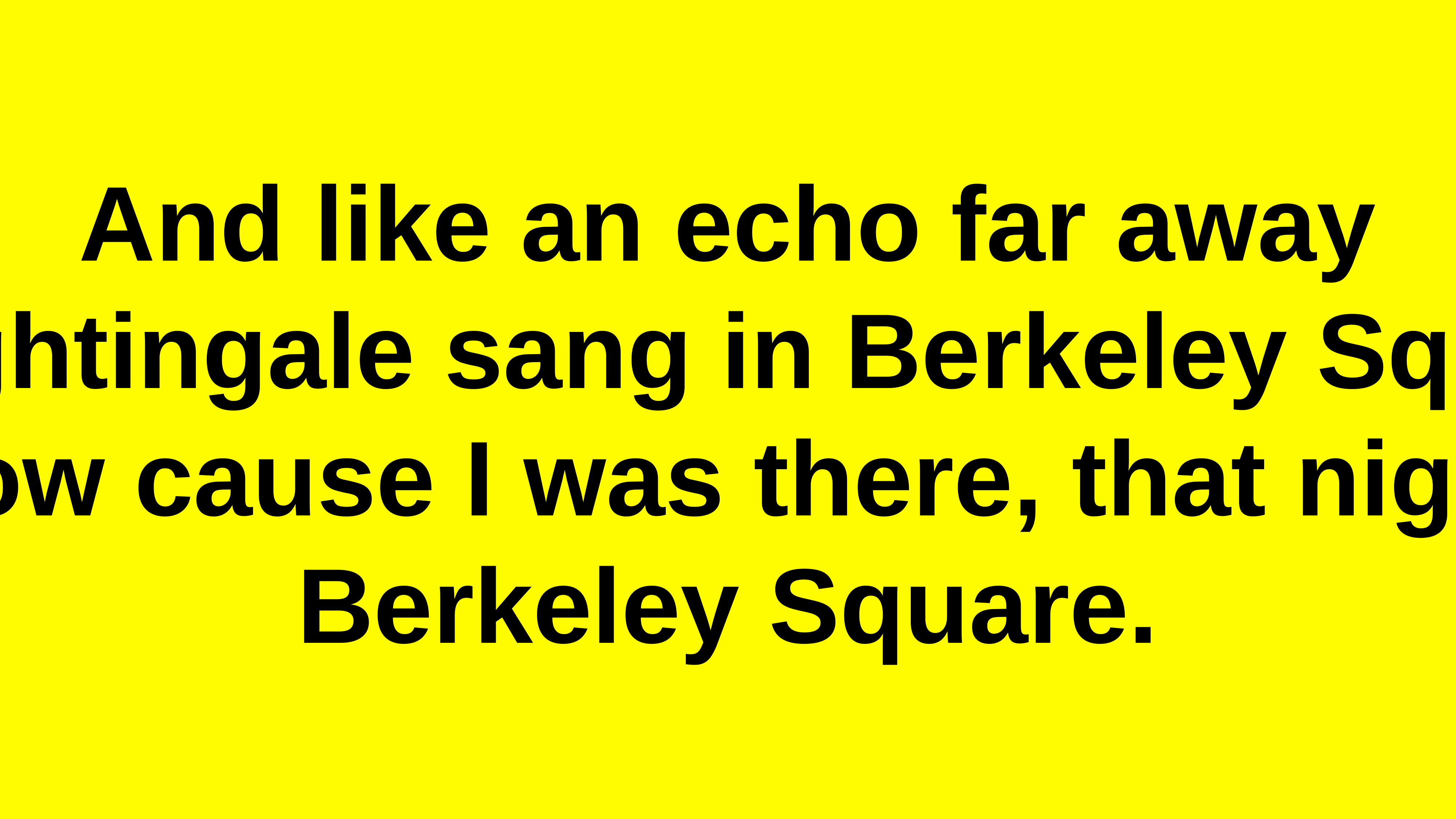

And like an echo far away
A nightingale sang in Berkeley Square.
I know cause I was there, that night in Berkeley Square.